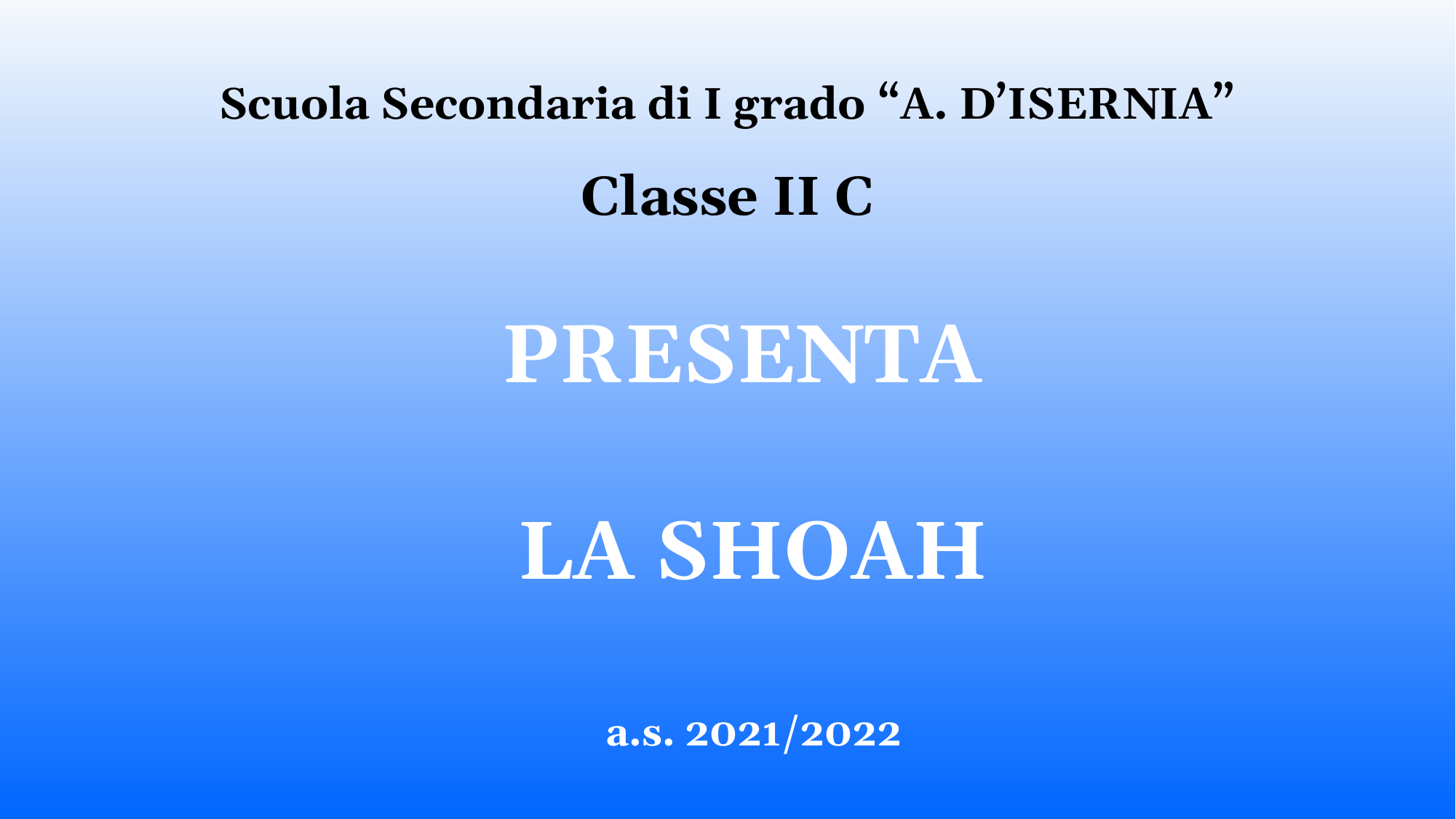

# Scuola Secondaria di I grado “A. D’ISERNIA” Classe II C
PRESENTA

LA SHOAH
a.s. 2021/2022